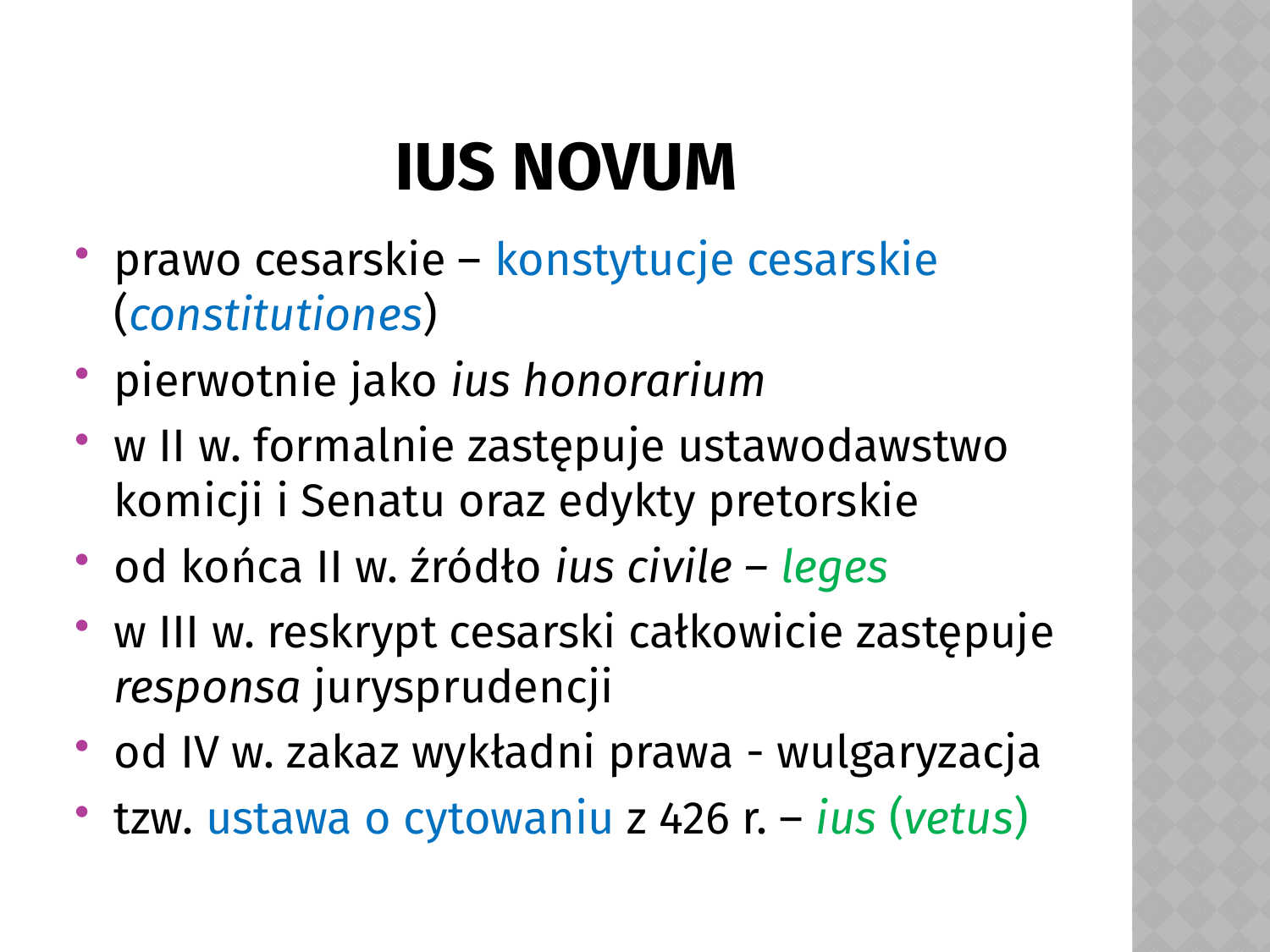

# Ius novum
prawo cesarskie – konstytucje cesarskie (constitutiones)
pierwotnie jako ius honorarium
w II w. formalnie zastępuje ustawodawstwo komicji i Senatu oraz edykty pretorskie
od końca II w. źródło ius civile – leges
w III w. reskrypt cesarski całkowicie zastępuje responsa jurysprudencji
od IV w. zakaz wykładni prawa - wulgaryzacja
tzw. ustawa o cytowaniu z 426 r. – ius (vetus)